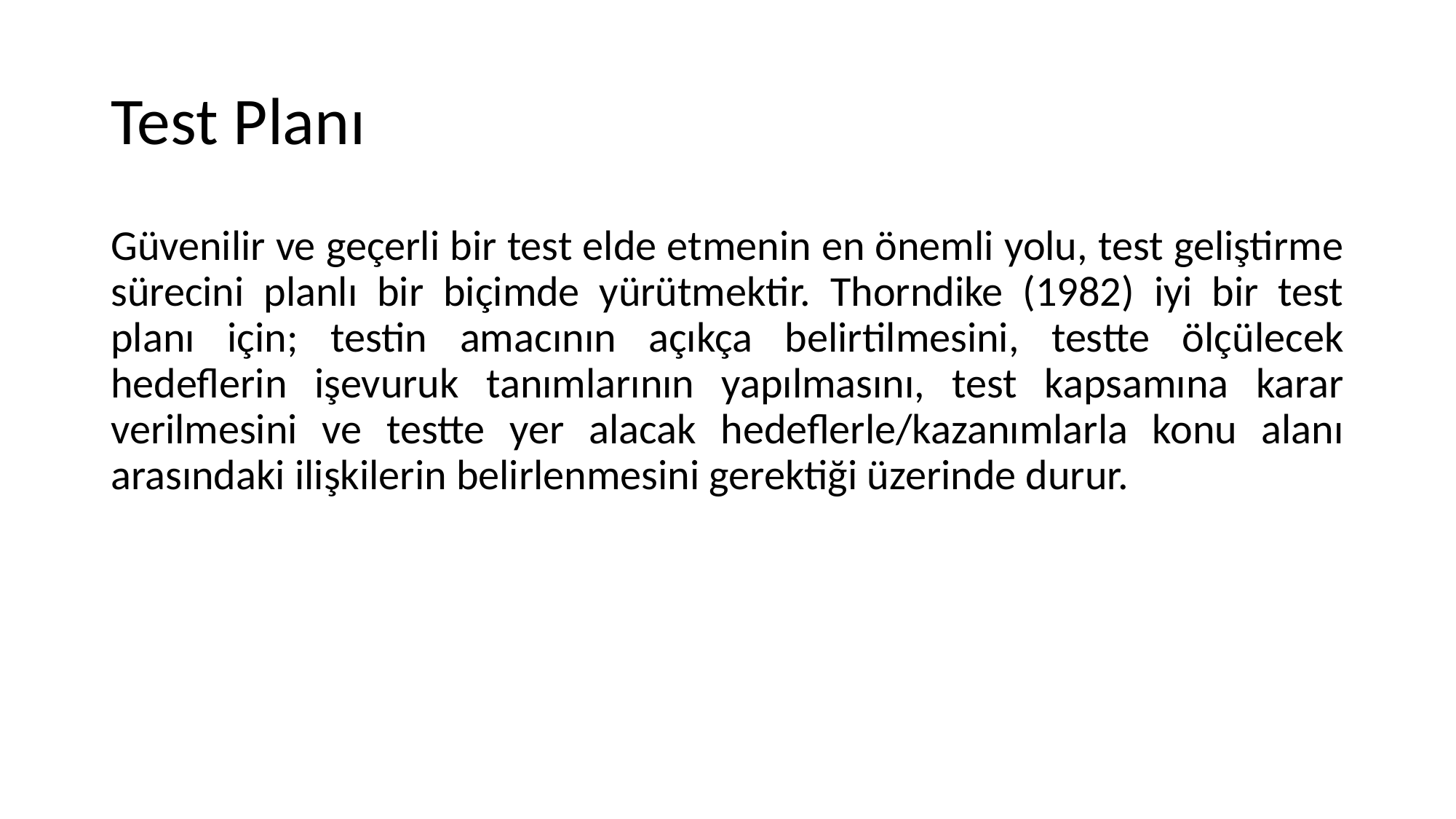

# Test Planı
Güvenilir ve geçerli bir test elde etmenin en önemli yolu, test geliştirme sürecini planlı bir biçimde yürütmektir. Thorndike (1982) iyi bir test planı için; testin amacının açıkça belirtilmesini, testte ölçülecek hedeflerin işevuruk tanımlarının yapılmasını, test kapsamına karar verilmesini ve testte yer alacak hedeflerle/kazanımlarla konu alanı arasındaki ilişkilerin belirlenmesini gerektiği üzerinde durur.